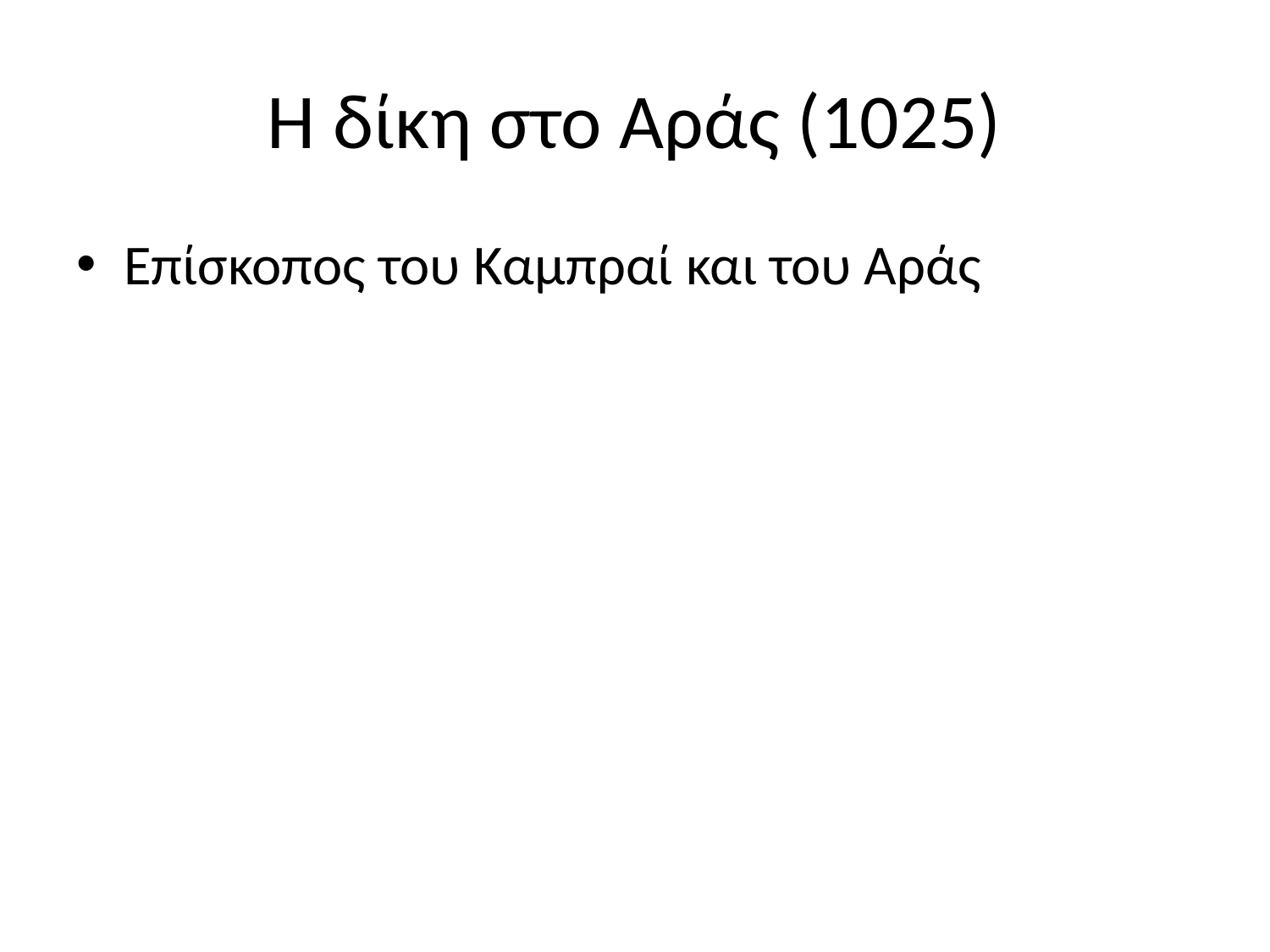

# Η δίκη στο Αράς (1025)
Επίσκοπος του Καμπραί και του Αράς